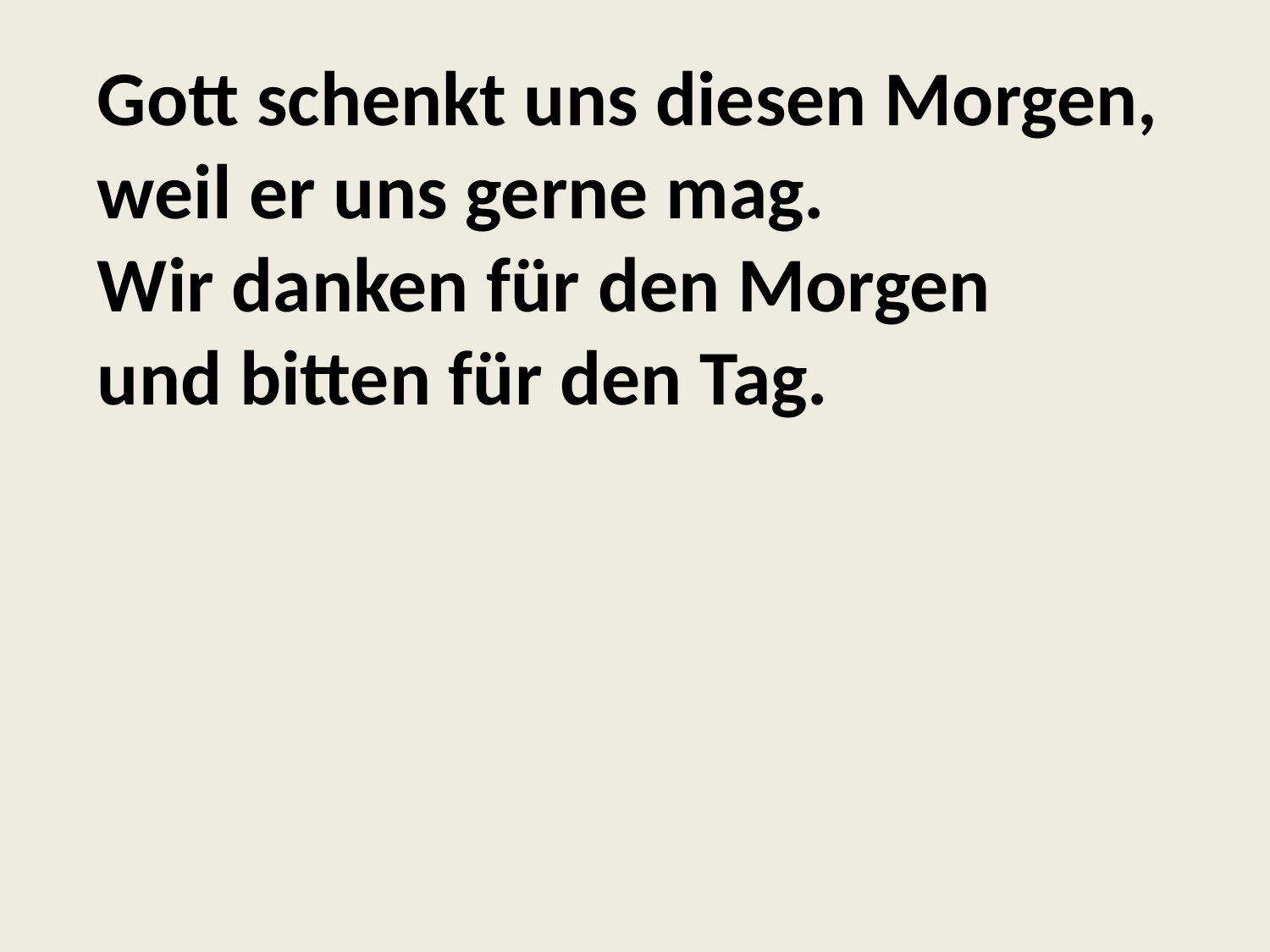

Gott schenkt uns diesen Morgen,
weil er uns gerne mag.
Wir danken für den Morgen
und bitten für den Tag.